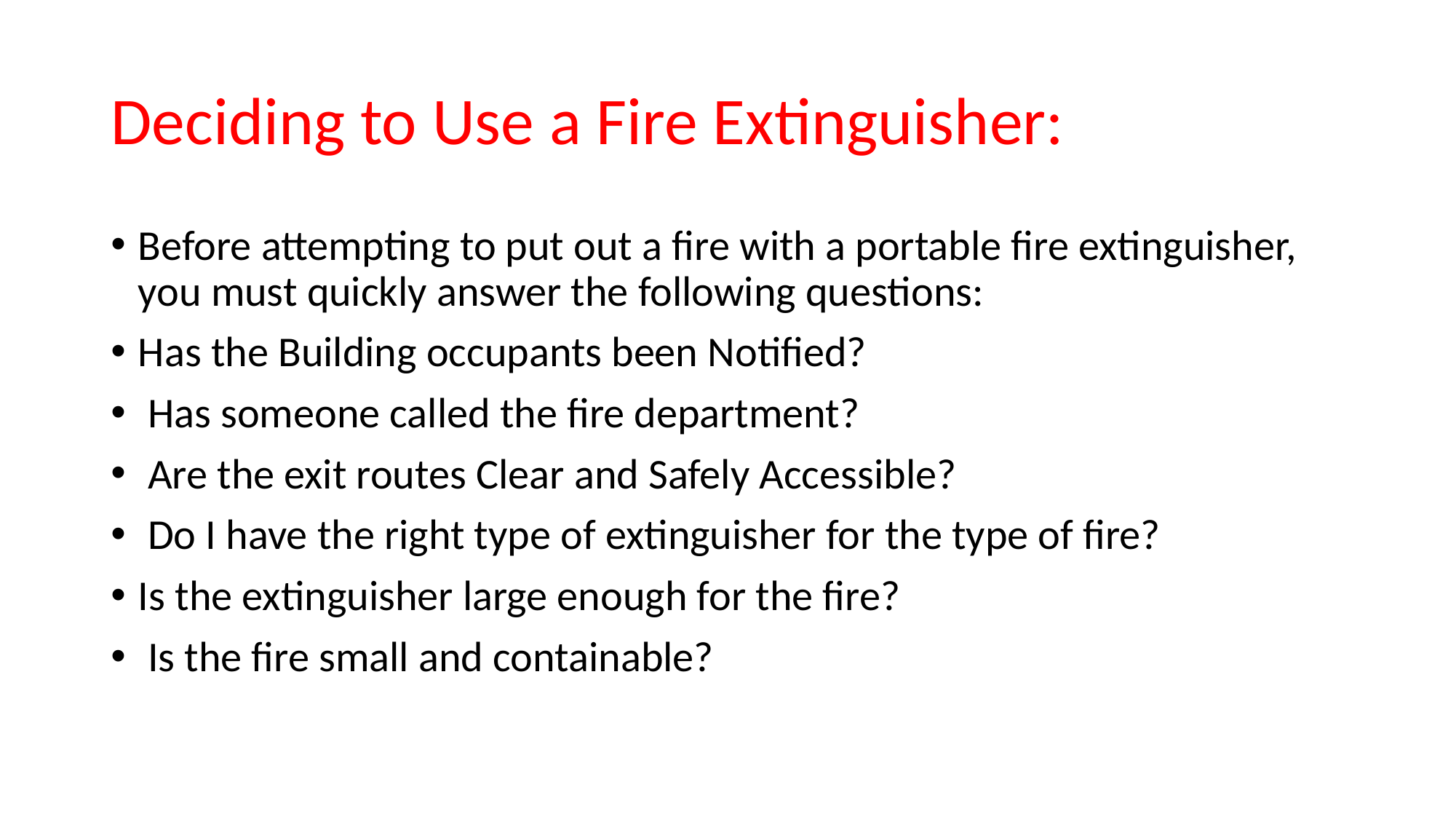

# Deciding to Use a Fire Extinguisher:
Before attempting to put out a fire with a portable fire extinguisher, you must quickly answer the following questions:
Has the Building occupants been Notified?
 Has someone called the fire department?
 Are the exit routes Clear and Safely Accessible?
 Do I have the right type of extinguisher for the type of fire?
Is the extinguisher large enough for the fire?
 Is the fire small and containable?